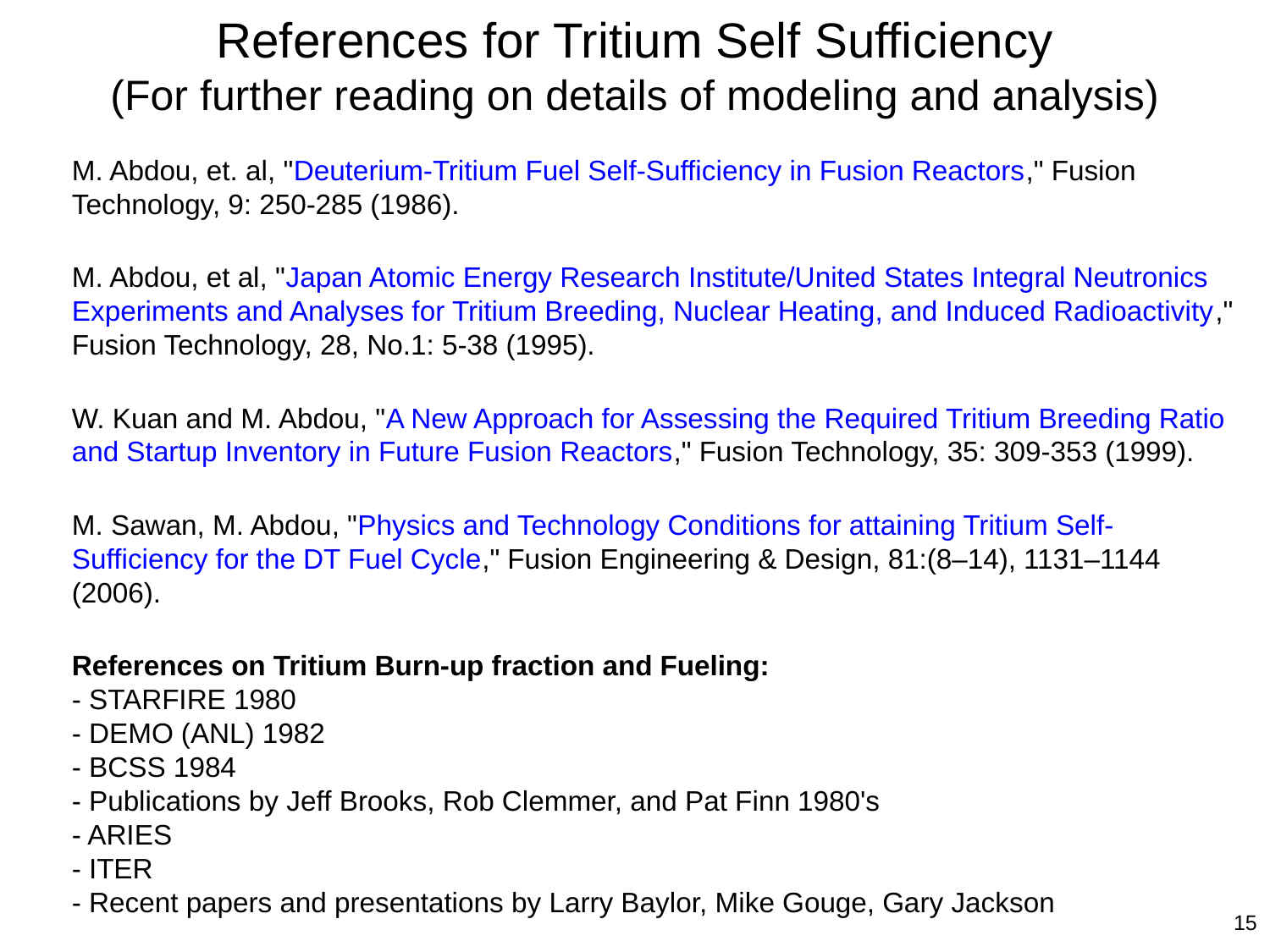

# References for Tritium Self Sufficiency (For further reading on details of modeling and analysis)
	M. Abdou, et. al, "Deuterium-Tritium Fuel Self-Sufficiency in Fusion Reactors," Fusion Technology, 9: 250-285 (1986).
M. Abdou, et al, "Japan Atomic Energy Research Institute/United States Integral Neutronics Experiments and Analyses for Tritium Breeding, Nuclear Heating, and Induced Radioactivity," Fusion Technology, 28, No.1: 5-38 (1995).
W. Kuan and M. Abdou, "A New Approach for Assessing the Required Tritium Breeding Ratio and Startup Inventory in Future Fusion Reactors," Fusion Technology, 35: 309-353 (1999).
M. Sawan, M. Abdou, "Physics and Technology Conditions for attaining Tritium Self-Sufficiency for the DT Fuel Cycle," Fusion Engineering & Design, 81:(8–14), 1131–1144 (2006).
References on Tritium Burn-up fraction and Fueling:
- STARFIRE 1980
- DEMO (ANL) 1982
- BCSS 1984
- Publications by Jeff Brooks, Rob Clemmer, and Pat Finn 1980's
- ARIES
- ITER
- Recent papers and presentations by Larry Baylor, Mike Gouge, Gary Jackson
15